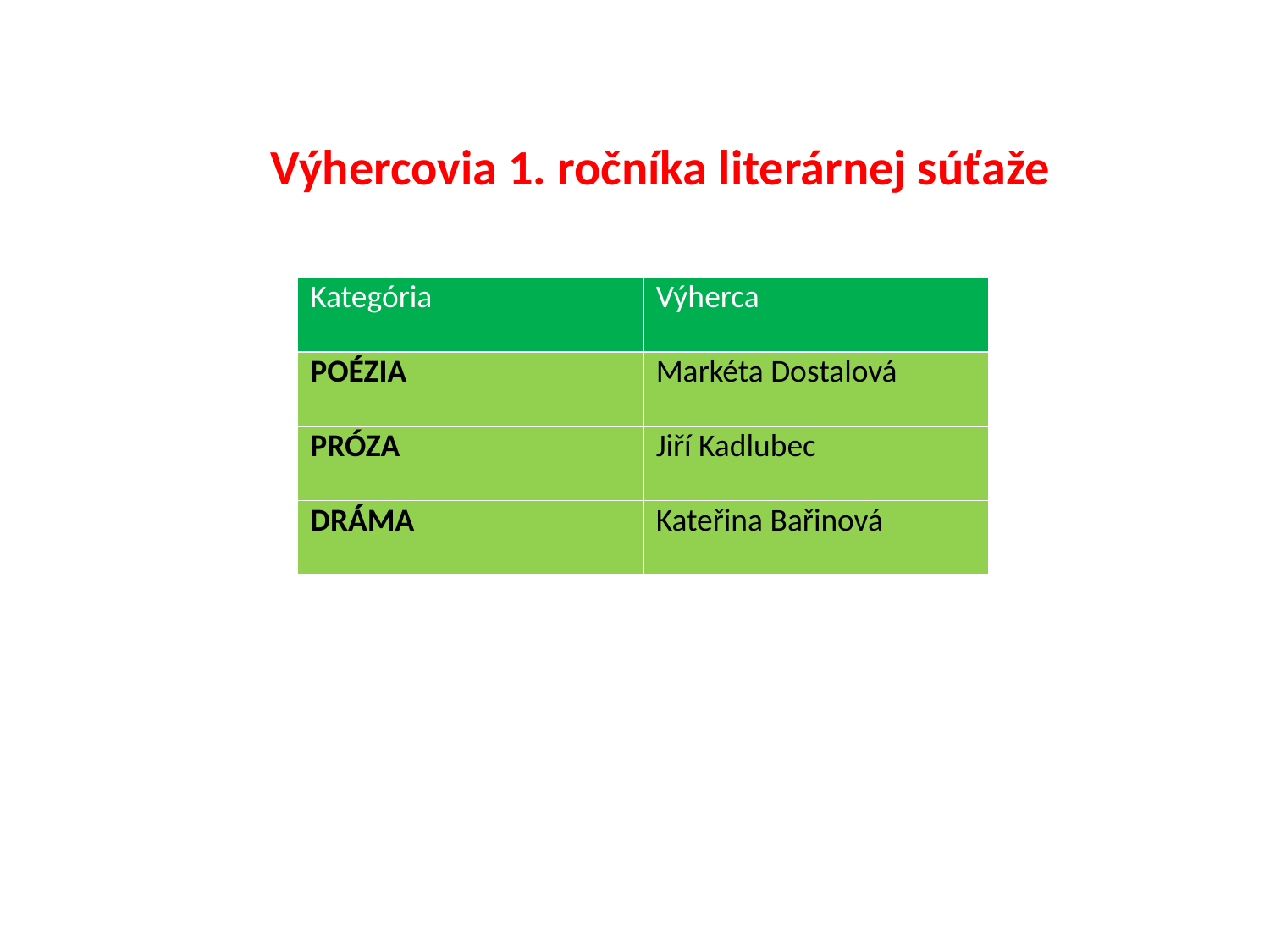

Výhercovia 1. ročníka literárnej súťaže
| Kategória | Výherca |
| --- | --- |
| POÉZIA | Markéta Dostalová |
| PRÓZA | Jiří Kadlubec |
| DRÁMA | Kateřina Bařinová |
#